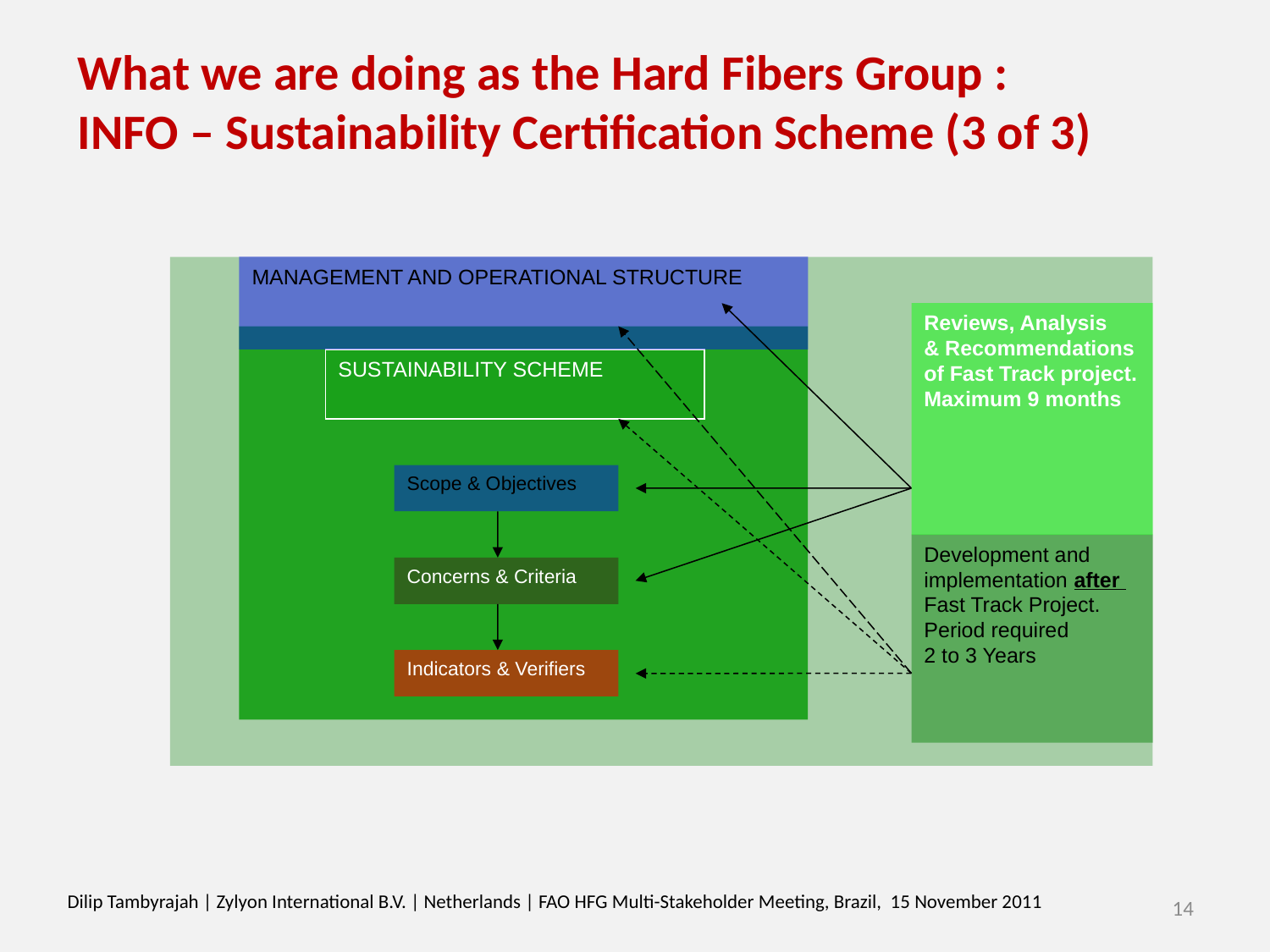

# What we are doing as the Hard Fibers Group : INFO – Sustainability Certification Scheme (3 of 3)

MANAGEMENT AND OPERATIONAL STRUCTURE

Reviews, Analysis
& Recommendations of Fast Track project.
Maximum 9 months

SUSTAINABILITY SCHEME

Scope & Objectives

Development and implementation after
Fast Track Project.
Period required
2 to 3 Years
Concerns & Criteria

Indicators & Verifiers

Dilip Tambyrajah | Zylyon International B.V. | Netherlands | FAO HFG Multi-Stakeholder Meeting, Brazil,  15 November 2011
14